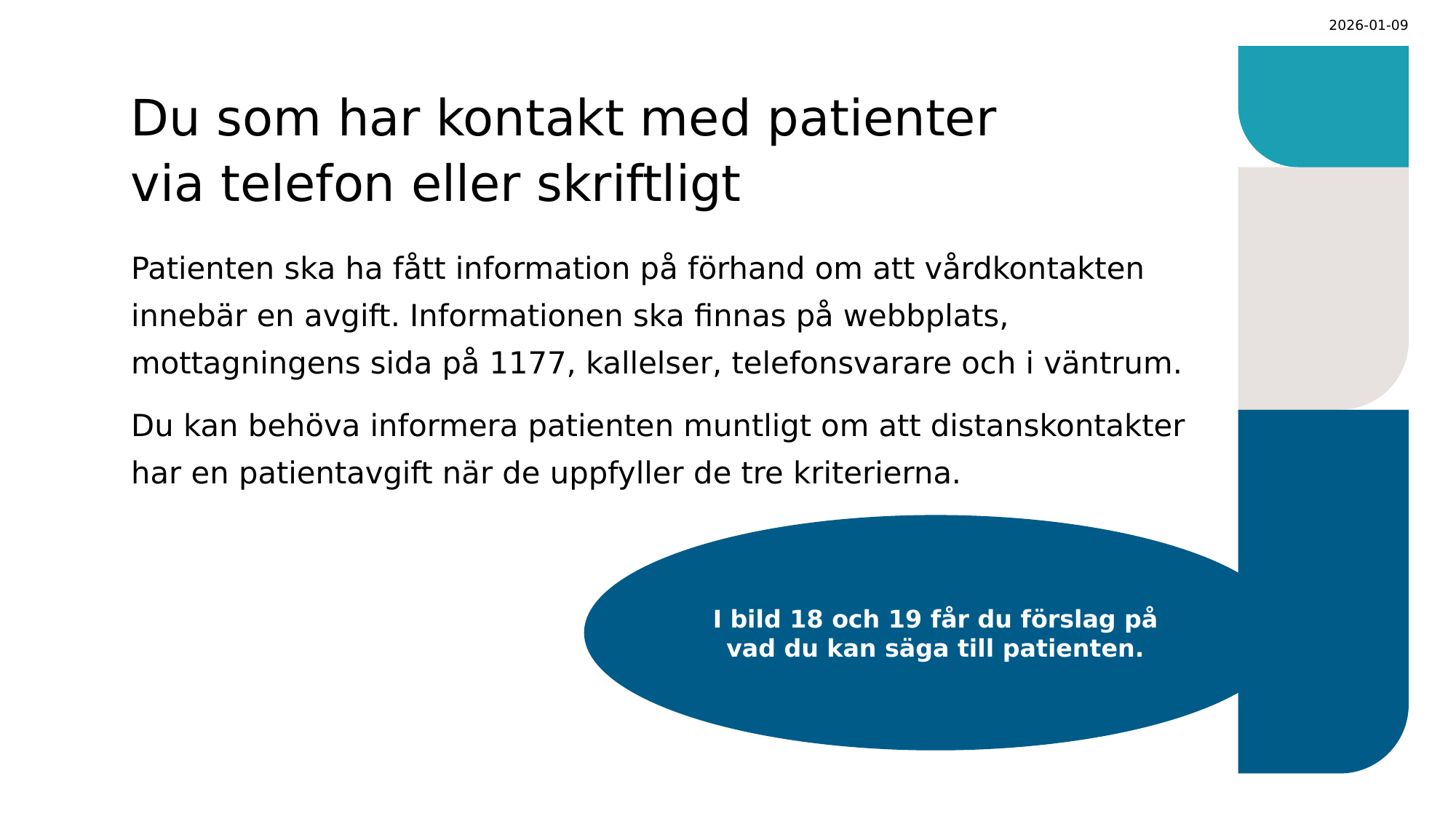

2026-01-09
# Du som har kontakt med patienter via telefon eller skriftligt
Patienten ska ha fått information på förhand om att vårdkontakten innebär en avgift. Informationen ska finnas på webbplats,  mottagningens sida på 1177, kallelser, telefonsvarare och i väntrum.
Du kan behöva informera patienten muntligt om att distanskontakter har en patientavgift när de uppfyller de tre kriterierna.
I bild 18 och 19 får du förslag på vad du kan säga till patienten.